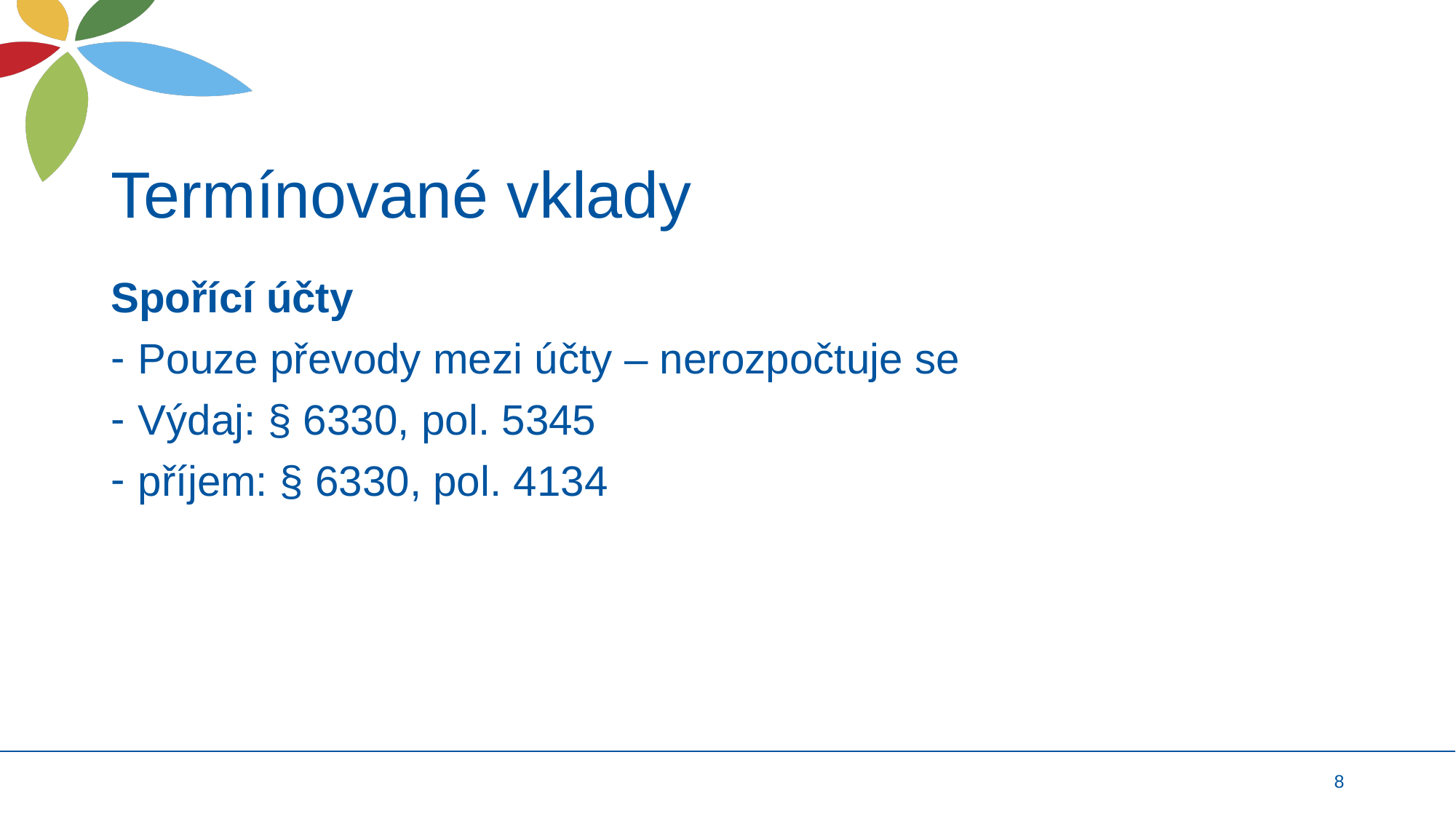

# Termínované vklady
Spořící účty
Pouze převody mezi účty – nerozpočtuje se
Výdaj: § 6330, pol. 5345
příjem: § 6330, pol. 4134

8